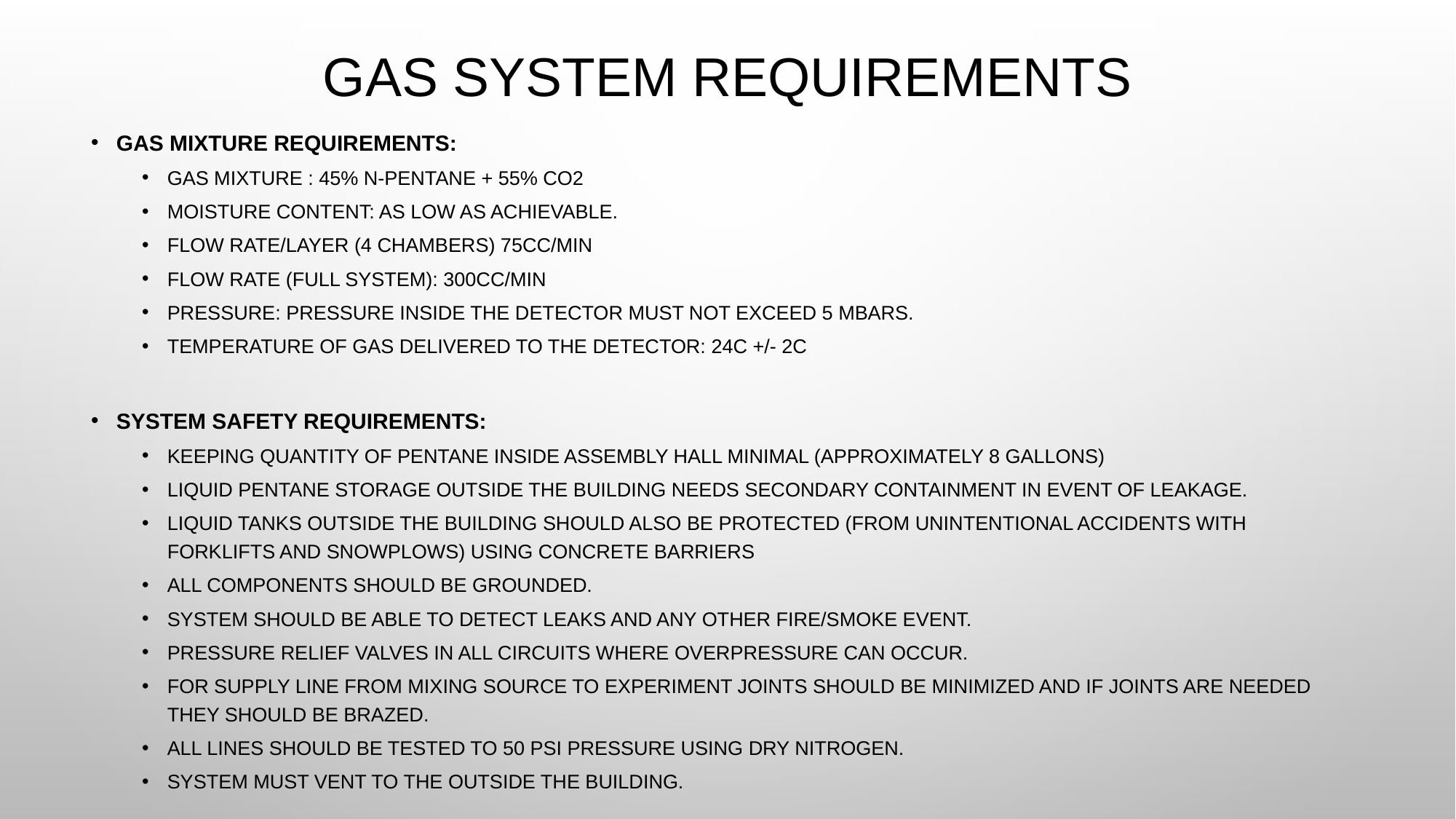

# Gas System Requirements
Gas Mixture Requirements:
Gas Mixture : 45% n-Pentane + 55% CO2
Moisture Content: As low as achievable.
Flow rate/Layer (4 chambers) 75cc/min
Flow Rate (Full System): 300cc/min
Pressure: Pressure inside the detector must not exceed 5 mbars.
Temperature of gas delivered to the detector: 24C +/- 2C

System Safety Requirements:
Keeping quantity of pentane inside assembly hall minimal (approximately 8 gallons)
Liquid pentane storage outside the building needs secondary containment in event of leakage.
Liquid tanks outside the building should also be protected (from unintentional accidents with forklifts and snowplows) using concrete barriers
All Components should be grounded.
System should be able to detect leaks and any other fire/smoke event.
Pressure relief valves in all circuits where overpressure can occur.
For supply line from mixing source to experiment joints should be minimized and if joints are needed they should be brazed.
All lines should be tested to 50 psi pressure using dry nitrogen.
System must vent to the outside the building.